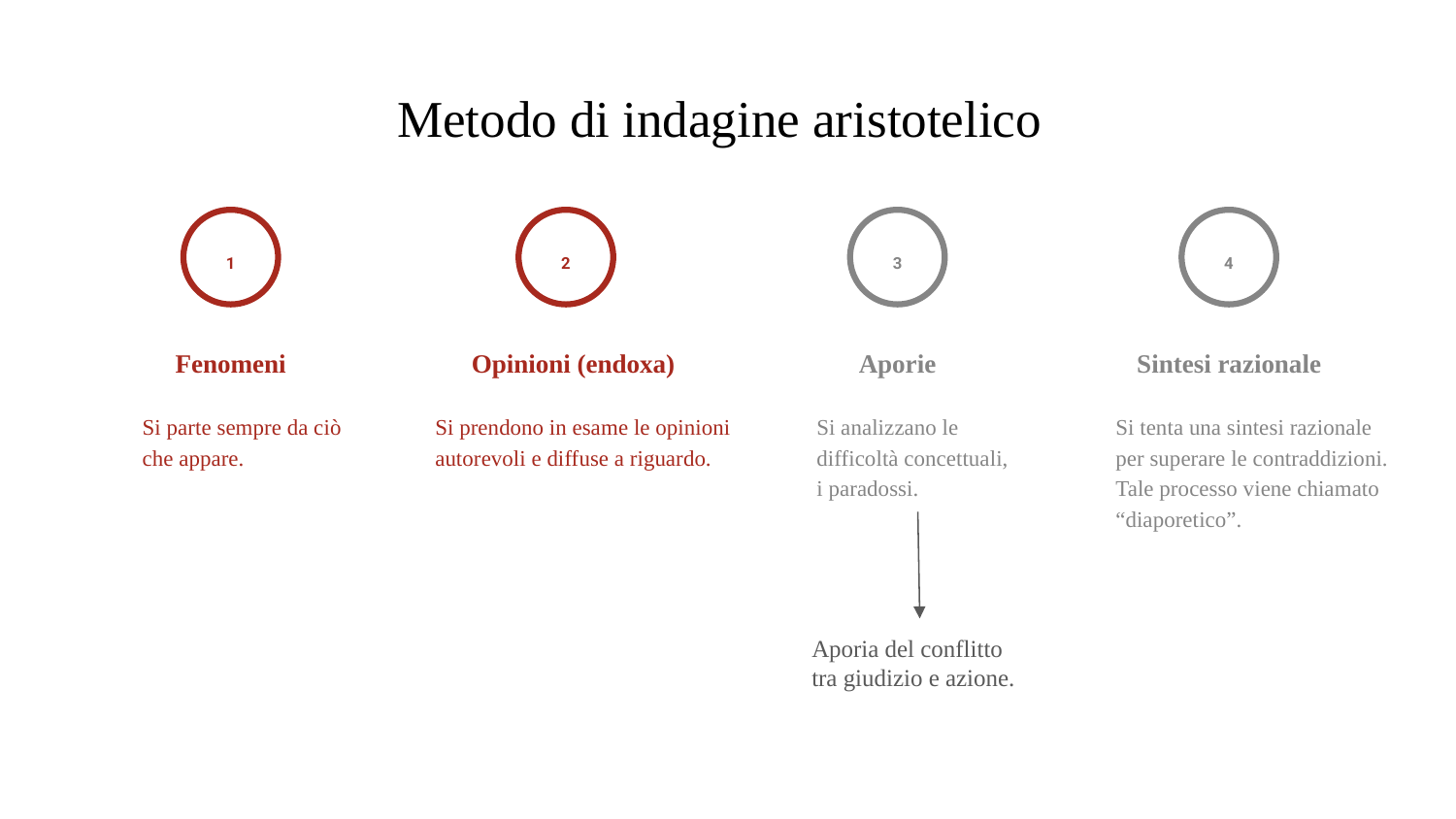

Metodo di indagine aristotelico

1
Fenomeni
Si parte sempre da ciò che appare.

3
Aporie
Si analizzano le difficoltà concettuali, i paradossi.

4
Sintesi razionale
Si tenta una sintesi razionale per superare le contraddizioni. Tale processo viene chiamato “diaporetico”.

2
Opinioni (endoxa)
Si prendono in esame le opinioni autorevoli e diffuse a riguardo.
Aporia del conflitto tra giudizio e azione.